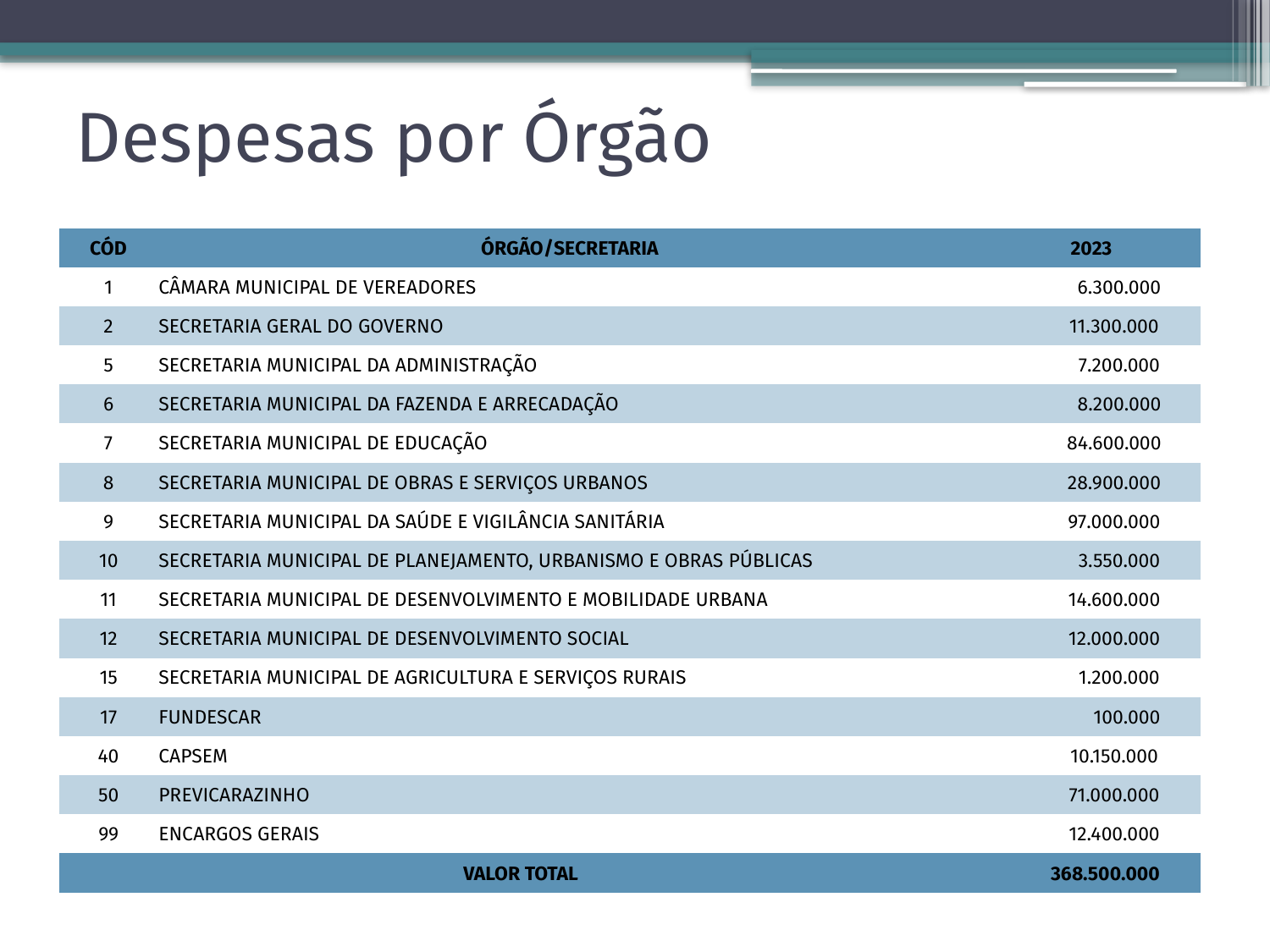

# Despesas por Órgão
| CÓD | ÓRGÃO/SECRETARIA | 2023 |
| --- | --- | --- |
| 1 | CÂMARA MUNICIPAL DE VEREADORES | 6.300.000 |
| 2 | SECRETARIA GERAL DO GOVERNO | 11.300.000 |
| 5 | SECRETARIA MUNICIPAL DA ADMINISTRAÇÃO | 7.200.000 |
| 6 | SECRETARIA MUNICIPAL DA FAZENDA E ARRECADAÇÃO | 8.200.000 |
| 7 | SECRETARIA MUNICIPAL DE EDUCAÇÃO | 84.600.000 |
| 8 | SECRETARIA MUNICIPAL DE OBRAS E SERVIÇOS URBANOS | 28.900.000 |
| 9 | SECRETARIA MUNICIPAL DA SAÚDE E VIGILÂNCIA SANITÁRIA | 97.000.000 |
| 10 | SECRETARIA MUNICIPAL DE PLANEJAMENTO, URBANISMO E OBRAS PÚBLICAS | 3.550.000 |
| 11 | SECRETARIA MUNICIPAL DE DESENVOLVIMENTO E MOBILIDADE URBANA | 14.600.000 |
| 12 | SECRETARIA MUNICIPAL DE DESENVOLVIMENTO SOCIAL | 12.000.000 |
| 15 | SECRETARIA MUNICIPAL DE AGRICULTURA E SERVIÇOS RURAIS | 1.200.000 |
| 17 | FUNDESCAR | 100.000 |
| 40 | CAPSEM | 10.150.000 |
| 50 | PREVICARAZINHO | 71.000.000 |
| 99 | ENCARGOS GERAIS | 12.400.000 |
| VALOR TOTAL |  | 368.500.000 |